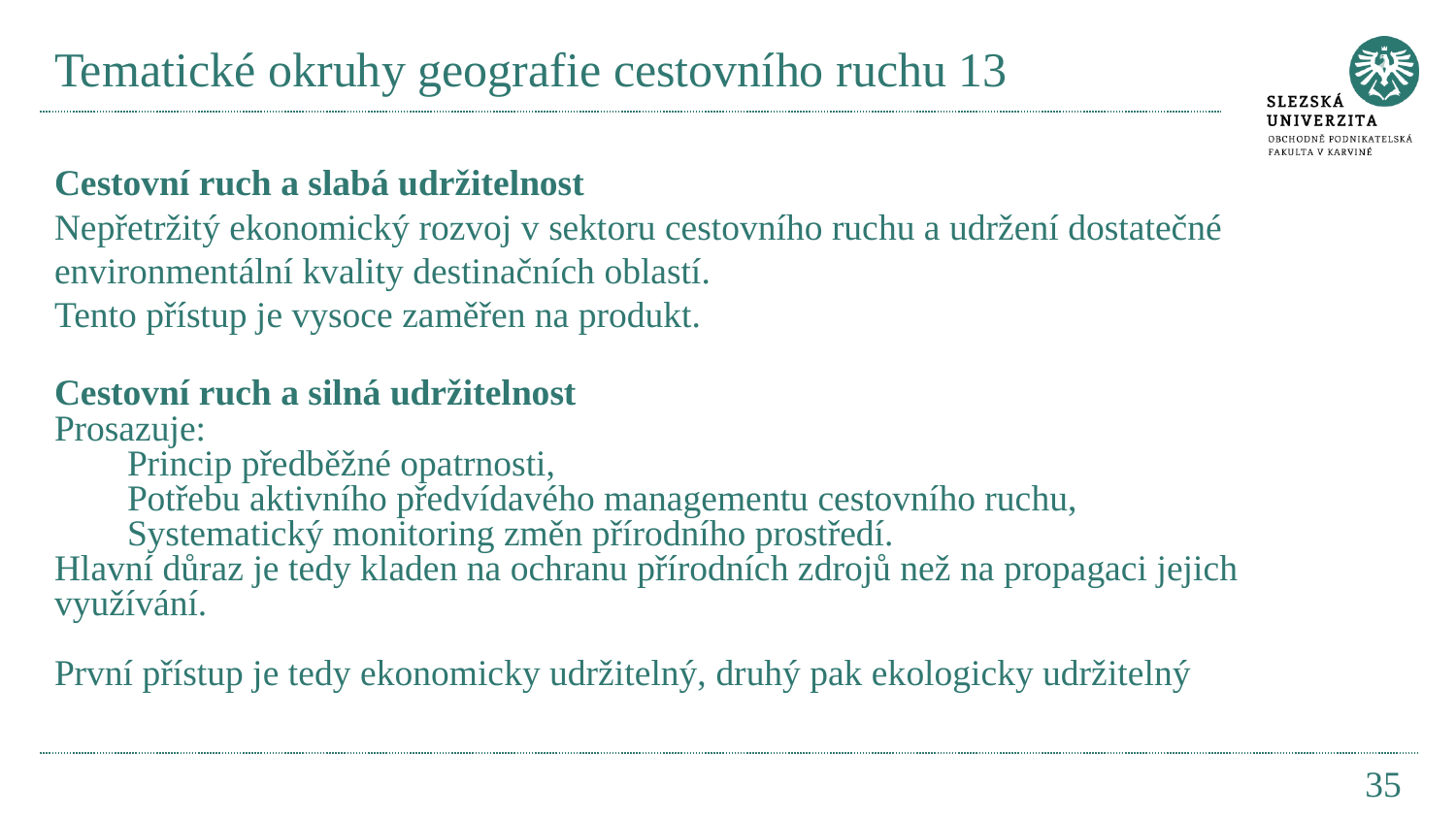

# Tematické okruhy geografie cestovního ruchu 13
Cestovní ruch a slabá udržitelnost
Nepřetržitý ekonomický rozvoj v sektoru cestovního ruchu a udržení dostatečné environmentální kvality destinačních oblastí.
Tento přístup je vysoce zaměřen na produkt.

Cestovní ruch a silná udržitelnost
Prosazuje:
Princip předběžné opatrnosti,
Potřebu aktivního předvídavého managementu cestovního ruchu,
Systematický monitoring změn přírodního prostředí.
Hlavní důraz je tedy kladen na ochranu přírodních zdrojů než na propagaci jejich využívání.

První přístup je tedy ekonomicky udržitelný, druhý pak ekologicky udržitelný
35